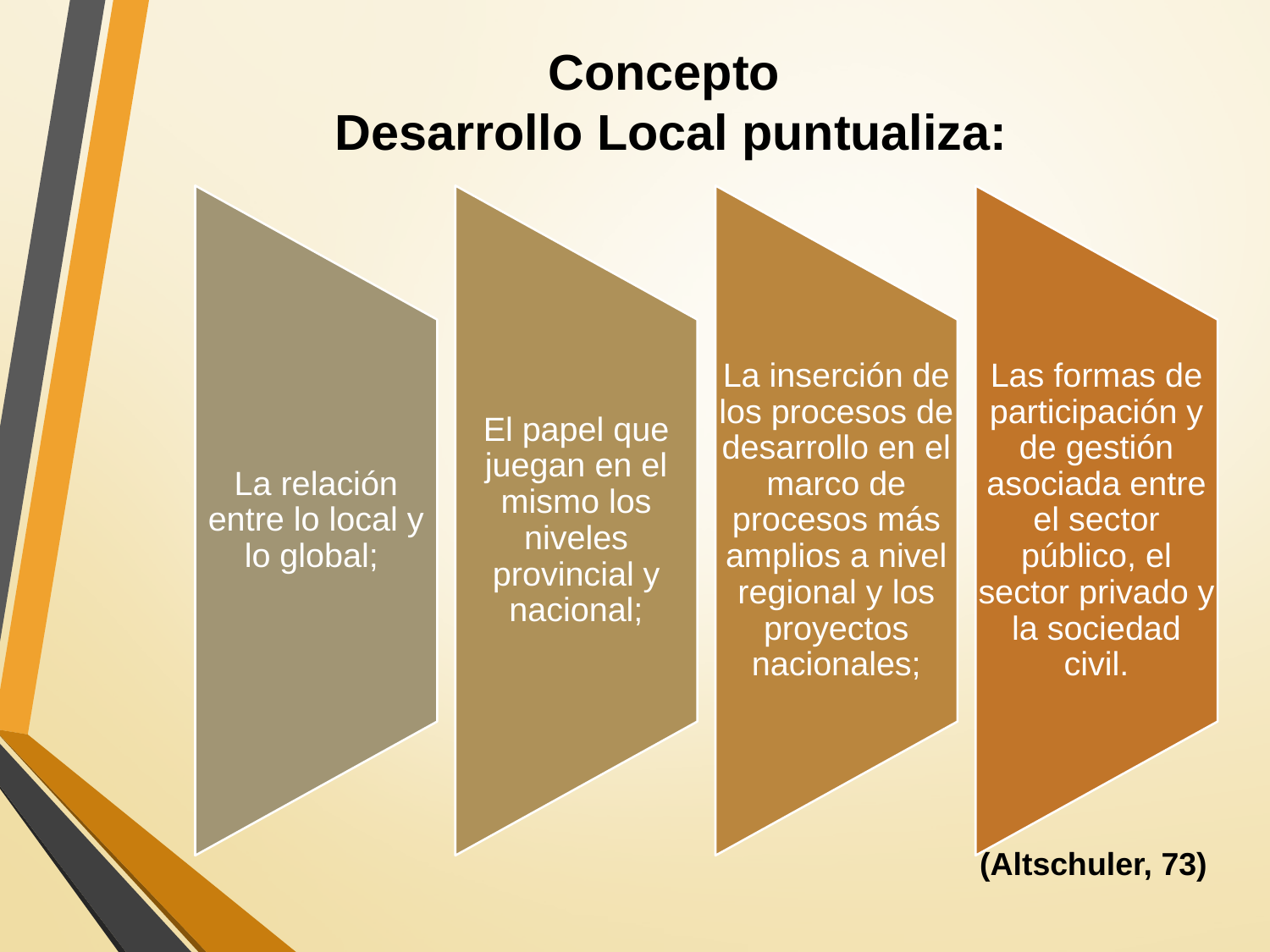

# Concepto Desarrollo Local puntualiza:
La relación entre lo local y lo global;
El papel que juegan en el mismo los niveles provincial y nacional;
La inserción de los procesos de desarrollo en el marco de procesos más amplios a nivel regional y los proyectos nacionales;
Las formas de participación y de gestión asociada entre el sector público, el sector privado y la sociedad civil.
(Altschuler, 73)